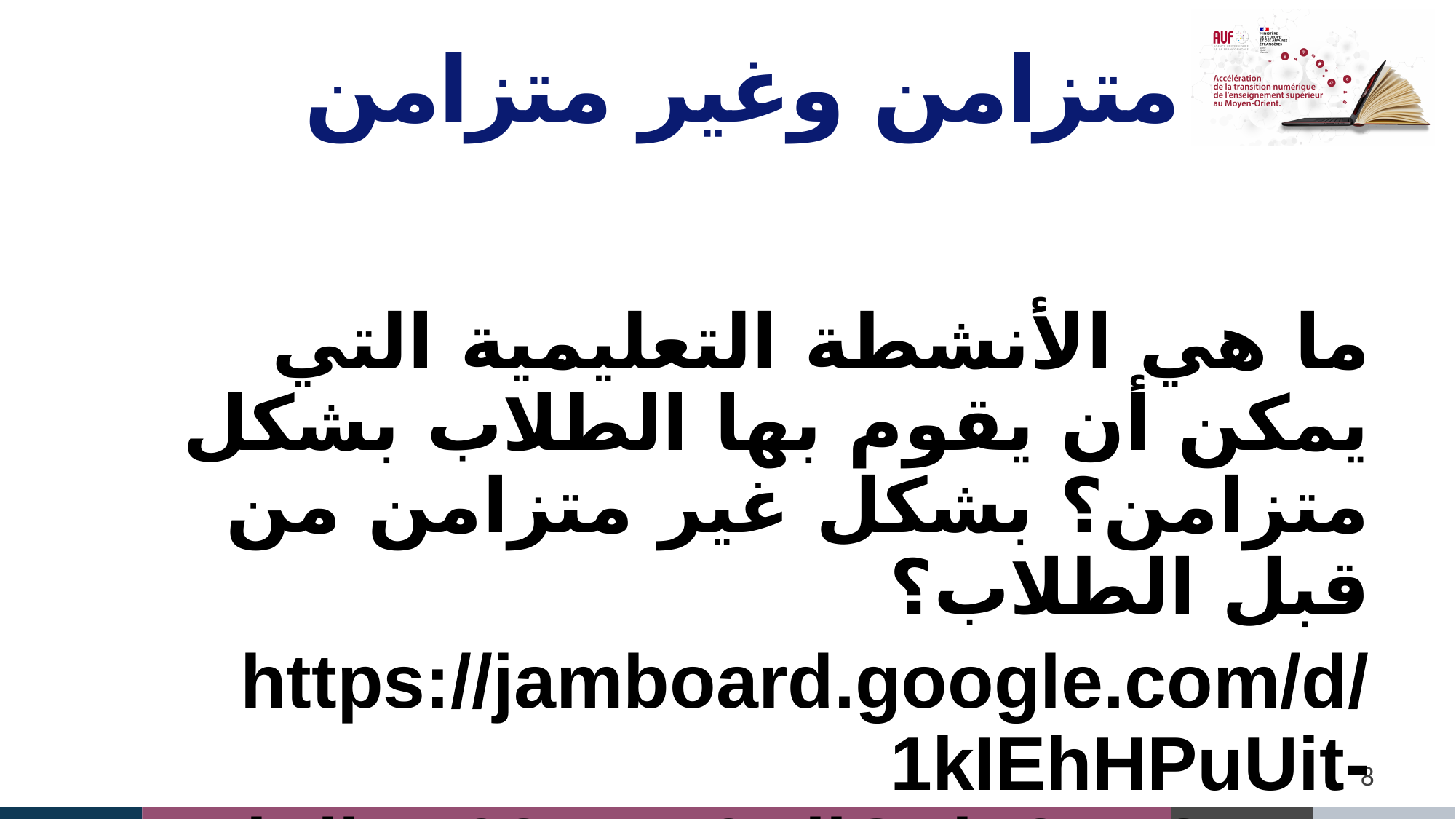

# متزامن وغير متزامن
ما هي الأنشطة التعليمية التي يمكن أن يقوم بها الطلاب بشكل متزامن؟ بشكل غير متزامن من قبل الطلاب؟
https://jamboard.google.com/d/1kIEhHPuUit-aXPbtiicw93Wuu9RijOolq2Dg3tswzgs/edit?usp=sharing

8